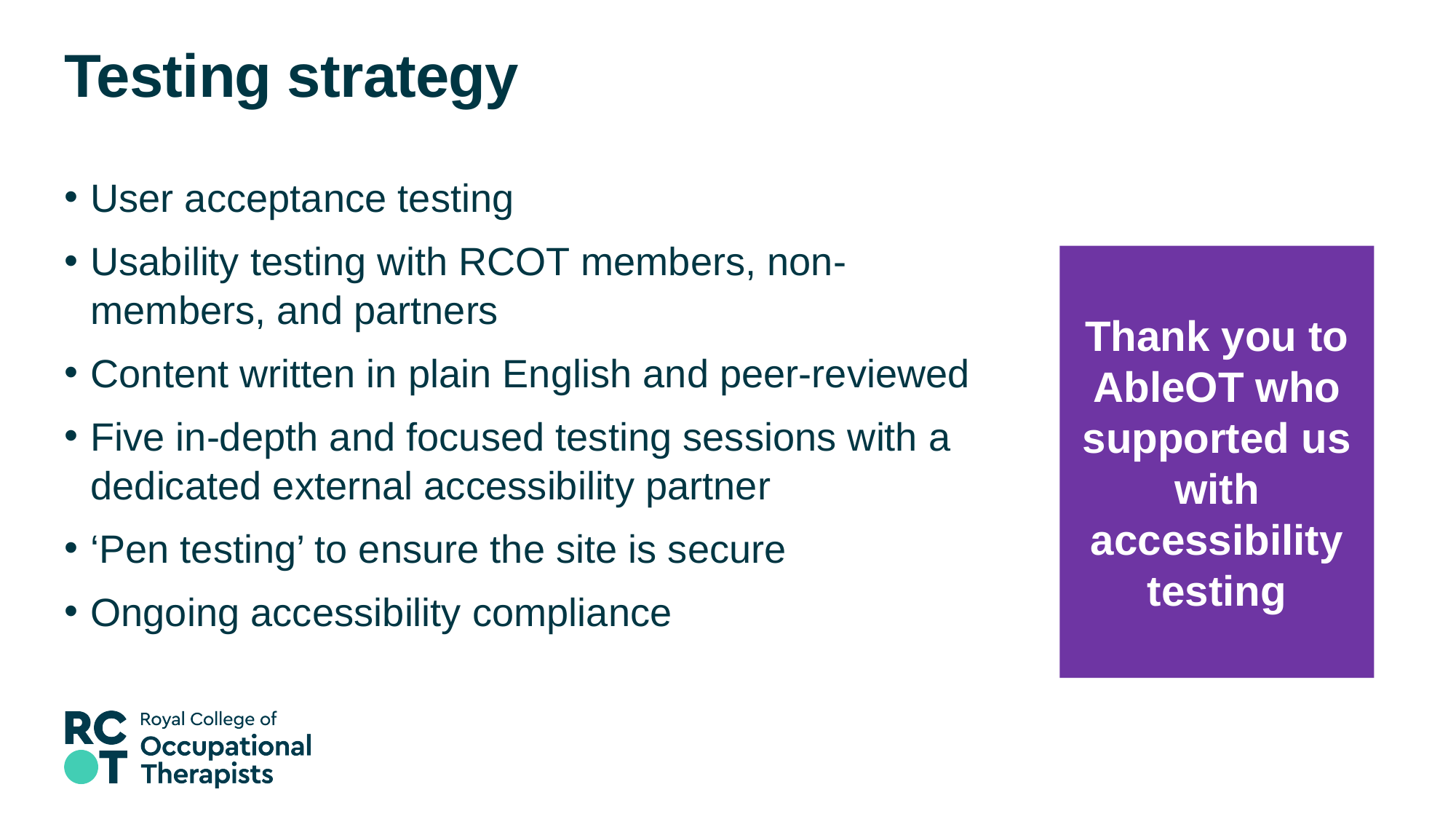

# Testing strategy
User acceptance testing
Usability testing with RCOT members, non-members, and partners
Content written in plain English and peer-reviewed
Five in-depth and focused testing sessions with a dedicated external accessibility partner
‘Pen testing’ to ensure the site is secure
Ongoing accessibility compliance

Thank you to AbleOT who supported us with accessibility testing